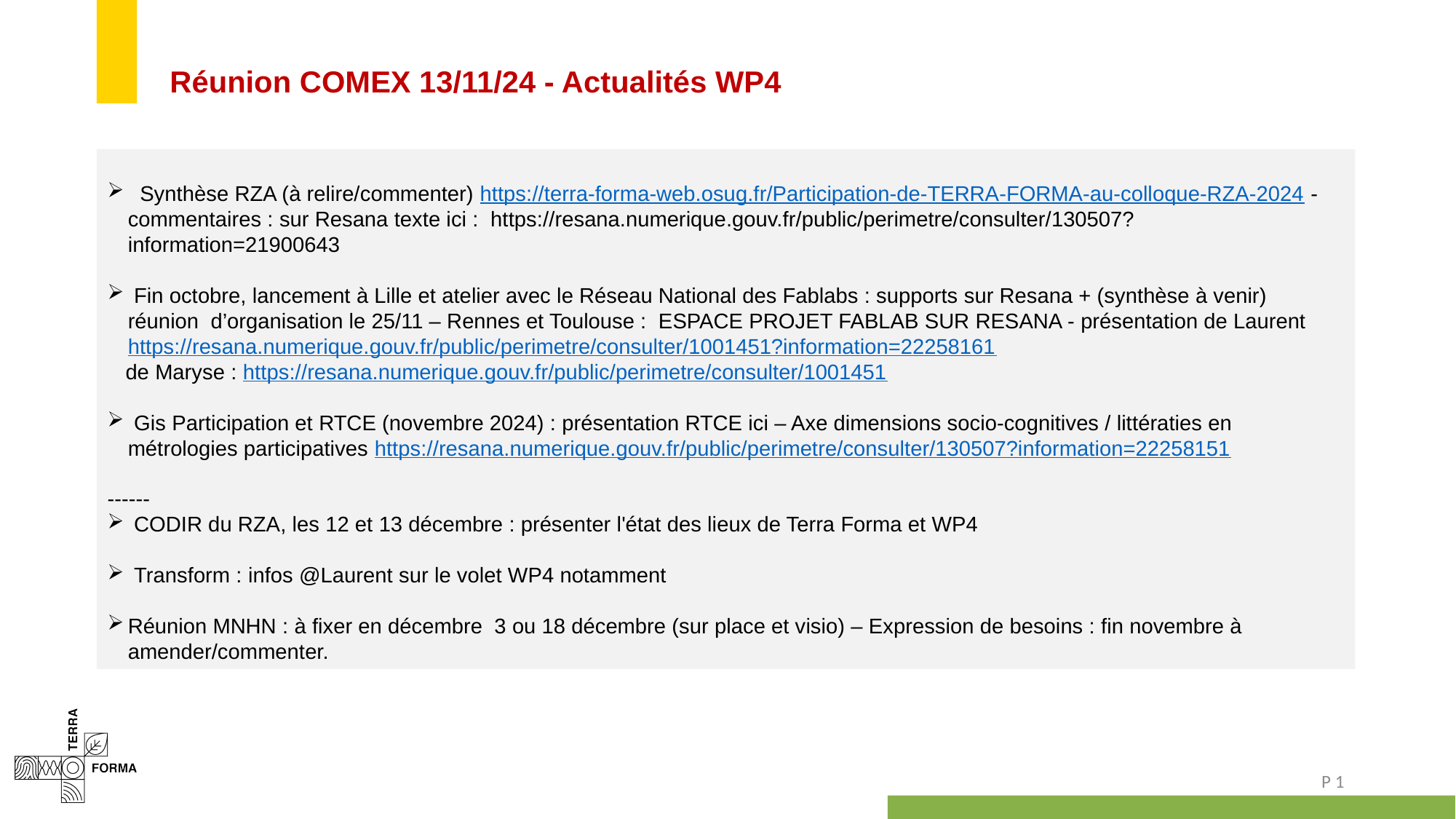

# Réunion COMEX 13/11/24 - Actualités WP4

  Synthèse RZA (à relire/commenter) https://terra-forma-web.osug.fr/Participation-de-TERRA-FORMA-au-colloque-RZA-2024 - commentaires : sur Resana texte ici :  https://resana.numerique.gouv.fr/public/perimetre/consulter/130507?information=21900643
 Fin octobre, lancement à Lille et atelier avec le Réseau National des Fablabs : supports sur Resana + (synthèse à venir) réunion  d’organisation le 25/11 – Rennes et Toulouse :  ESPACE PROJET FABLAB SUR RESANA - présentation de Laurent https://resana.numerique.gouv.fr/public/perimetre/consulter/1001451?information=22258161
   de Maryse : https://resana.numerique.gouv.fr/public/perimetre/consulter/1001451

 Gis Participation et RTCE (novembre 2024) : présentation RTCE ici – Axe dimensions socio-cognitives / littératies en métrologies participatives https://resana.numerique.gouv.fr/public/perimetre/consulter/130507?information=22258151

------
 CODIR du RZA, les 12 et 13 décembre : présenter l'état des lieux de Terra Forma et WP4

 Transform : infos @Laurent sur le volet WP4 notamment

Réunion MNHN : à fixer en décembre  3 ou 18 décembre (sur place et visio) – Expression de besoins : fin novembre à amender/commenter.
P 1